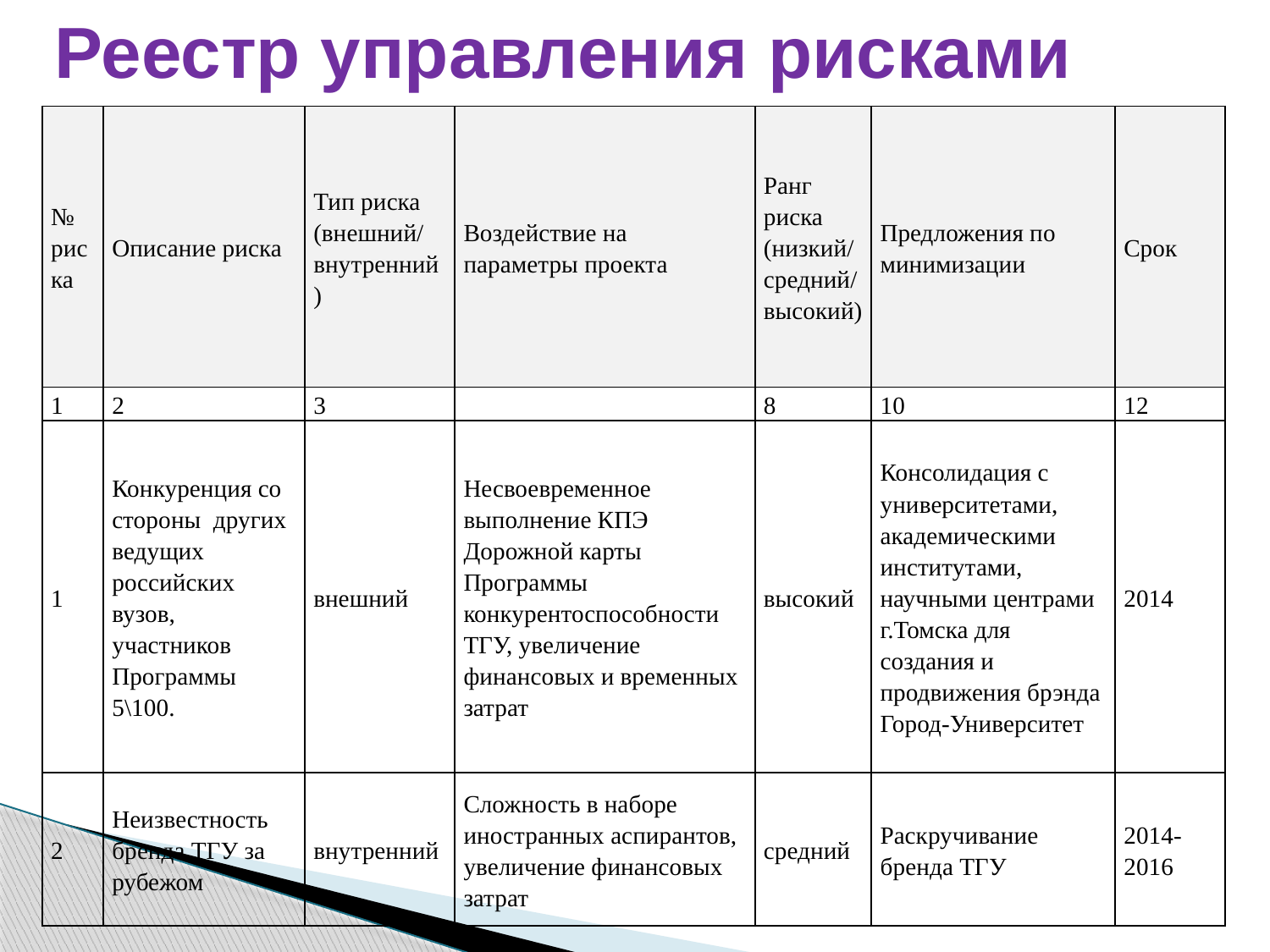

# Реестр управления рисками
| № риска | Описание риска | Тип риска (внешний/ внутренний) | Воздействие на параметры проекта | Ранг риска (низкий/ средний/ высокий) | Предложения по минимизации | Срок |
| --- | --- | --- | --- | --- | --- | --- |
| 1 | 2 | 3 |  | 8 | 10 | 12 |
| 1 | Конкуренция со стороны других ведущих российских вузов, участников Программы 5\100. | внешний | Несвоевременное выполнение КПЭ Дорожной карты Программы конкурентоспособности ТГУ, увеличение финансовых и временных затрат | высокий | Консолидация с университетами, академическими институтами, научными центрами г.Томска для создания и продвижения брэнда Город-Университет | 2014 |
| 2 | Неизвестность бренда ТГУ за рубежом | внутренний | Сложность в наборе иностранных аспирантов, увеличение финансовых затрат | средний | Раскручивание бренда ТГУ | 2014-2016 |